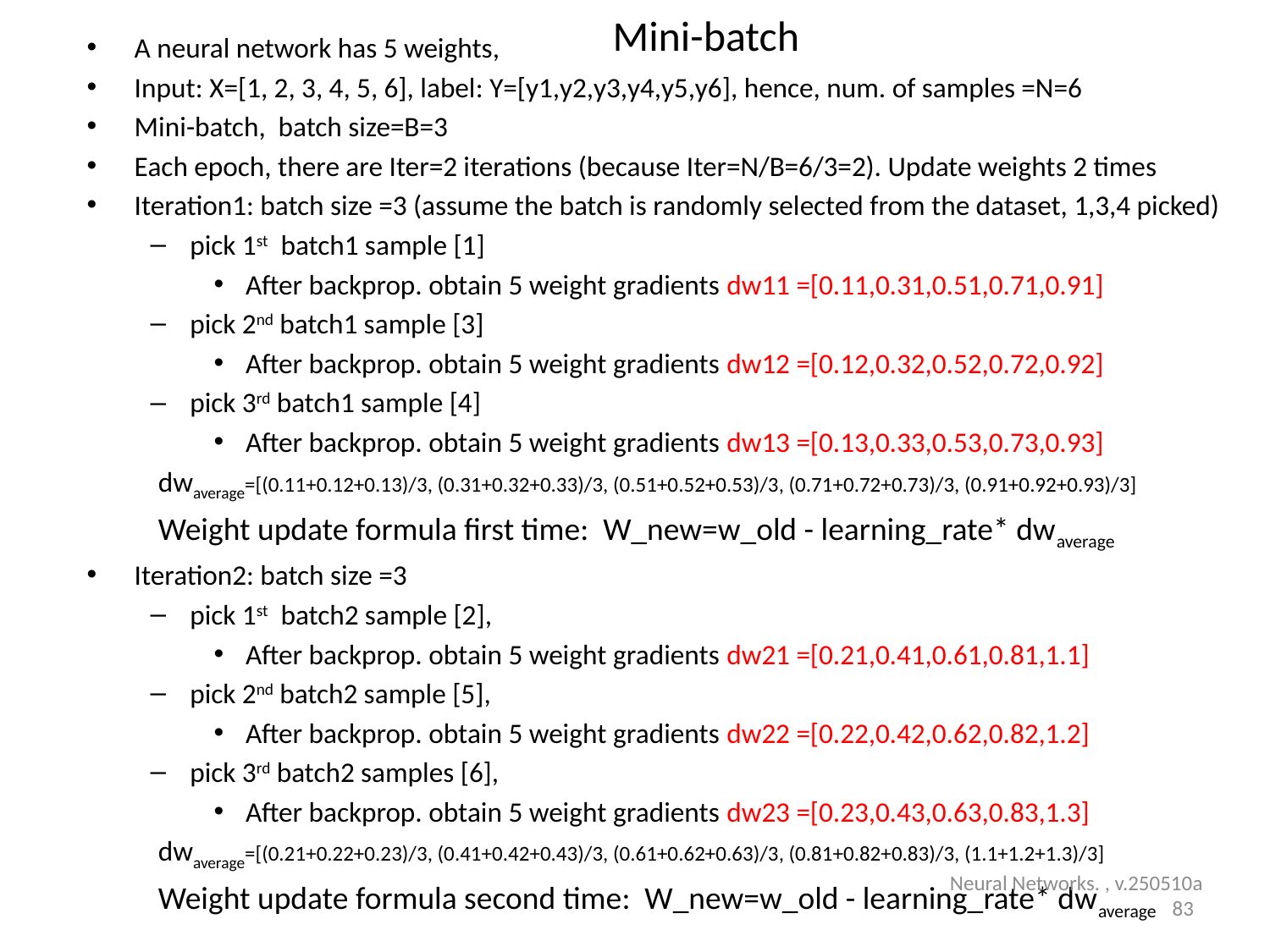

# Mini-batch
A neural network has 5 weights,
Input: X=[1, 2, 3, 4, 5, 6], label: Y=[y1,y2,y3,y4,y5,y6], hence, num. of samples =N=6
Mini-batch,  batch size=B=3
Each epoch, there are Iter=2 iterations (because Iter=N/B=6/3=2). Update weights 2 times
Iteration1: batch size =3 (assume the batch is randomly selected from the dataset, 1,3,4 picked)
pick 1st  batch1 sample [1]
After backprop. obtain 5 weight gradients dw11 =[0.11,0.31,0.51,0.71,0.91]
pick 2nd batch1 sample [3]
After backprop. obtain 5 weight gradients dw12 =[0.12,0.32,0.52,0.72,0.92]
pick 3rd batch1 sample [4]
After backprop. obtain 5 weight gradients dw13 =[0.13,0.33,0.53,0.73,0.93]
dwaverage=[(0.11+0.12+0.13)/3, (0.31+0.32+0.33)/3, (0.51+0.52+0.53)/3, (0.71+0.72+0.73)/3, (0.91+0.92+0.93)/3]
Weight update formula first time:  W_new=w_old - learning_rate* dwaverage
Iteration2: batch size =3
pick 1st  batch2 sample [2],
After backprop. obtain 5 weight gradients dw21 =[0.21,0.41,0.61,0.81,1.1]
pick 2nd batch2 sample [5],
After backprop. obtain 5 weight gradients dw22 =[0.22,0.42,0.62,0.82,1.2]
pick 3rd batch2 samples [6],
After backprop. obtain 5 weight gradients dw23 =[0.23,0.43,0.63,0.83,1.3]
dwaverage=[(0.21+0.22+0.23)/3, (0.41+0.42+0.43)/3, (0.61+0.62+0.63)/3, (0.81+0.82+0.83)/3, (1.1+1.2+1.3)/3]
Weight update formula second time:  W_new=w_old - learning_rate* dwaverage

Neural Networks. , v.250510a
83